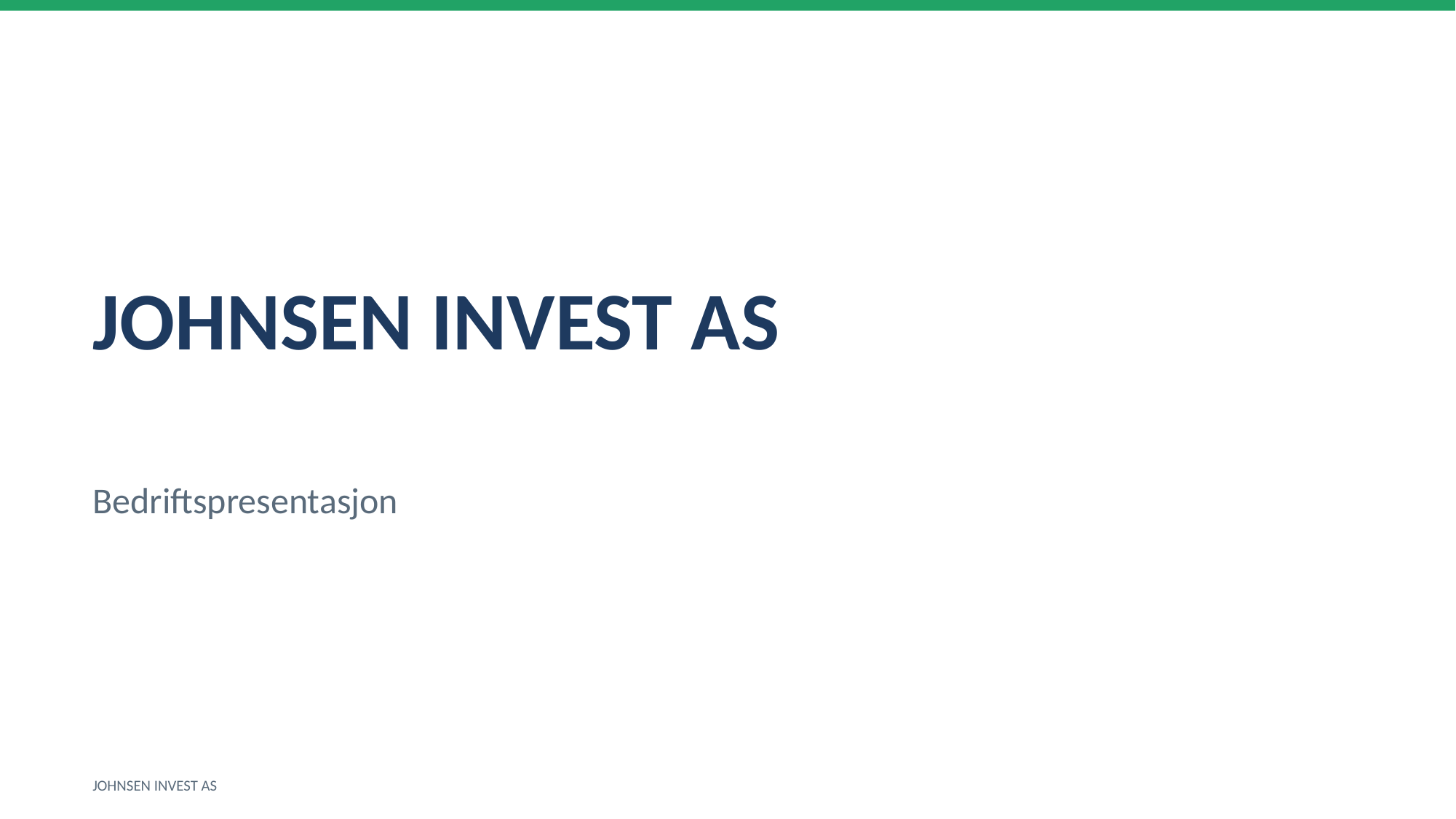

JOHNSEN INVEST AS
Bedriftspresentasjon
JOHNSEN INVEST AS